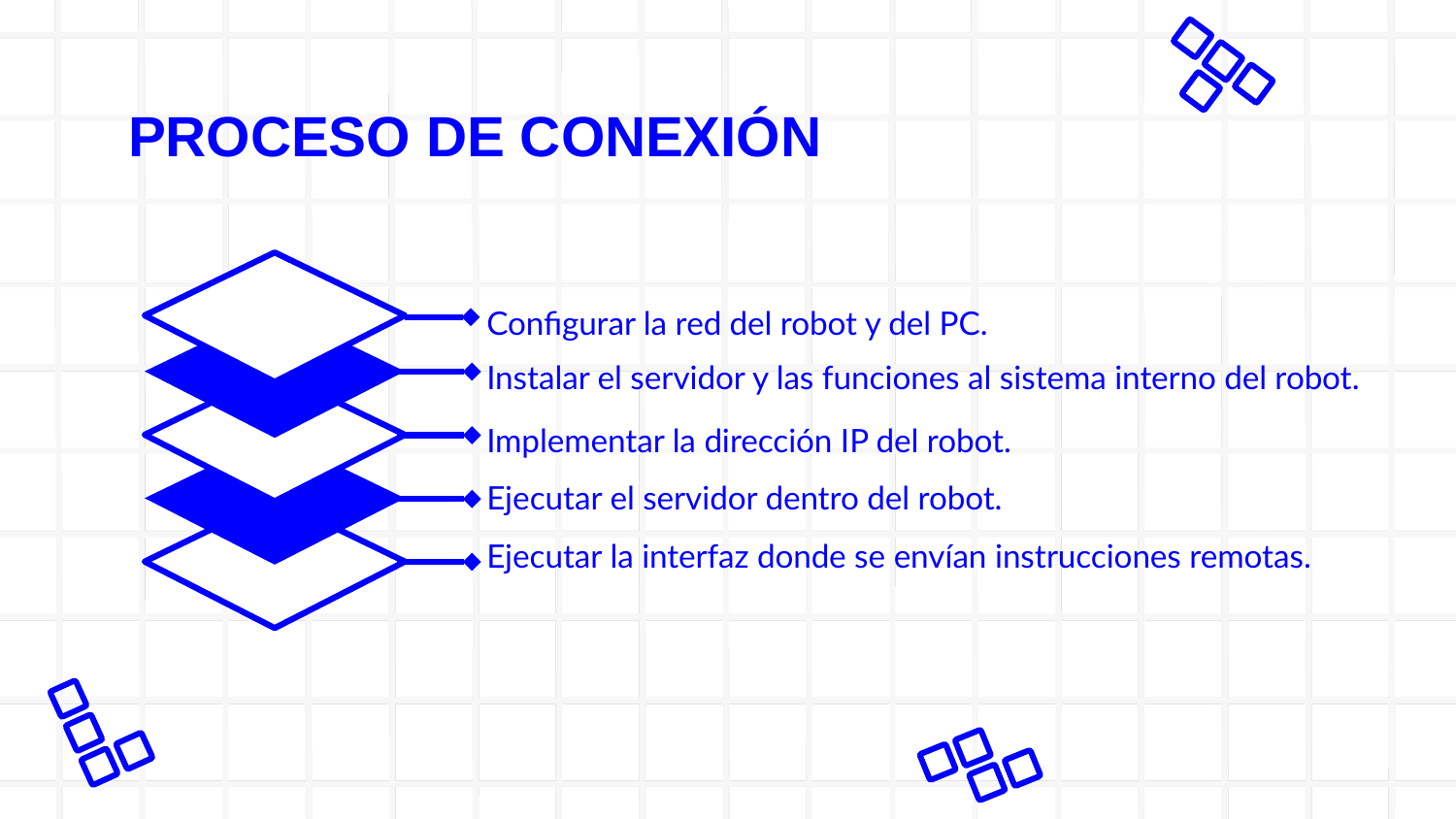

# PROCESO DE CONEXIÓN

Configurar la red del robot y del PC.

Instalar el servidor y las funciones al sistema interno del robot.
Implementar la dirección IP del robot.
Ejecutar el servidor dentro del robot.
Ejecutar la interfaz donde se envían instrucciones remotas.